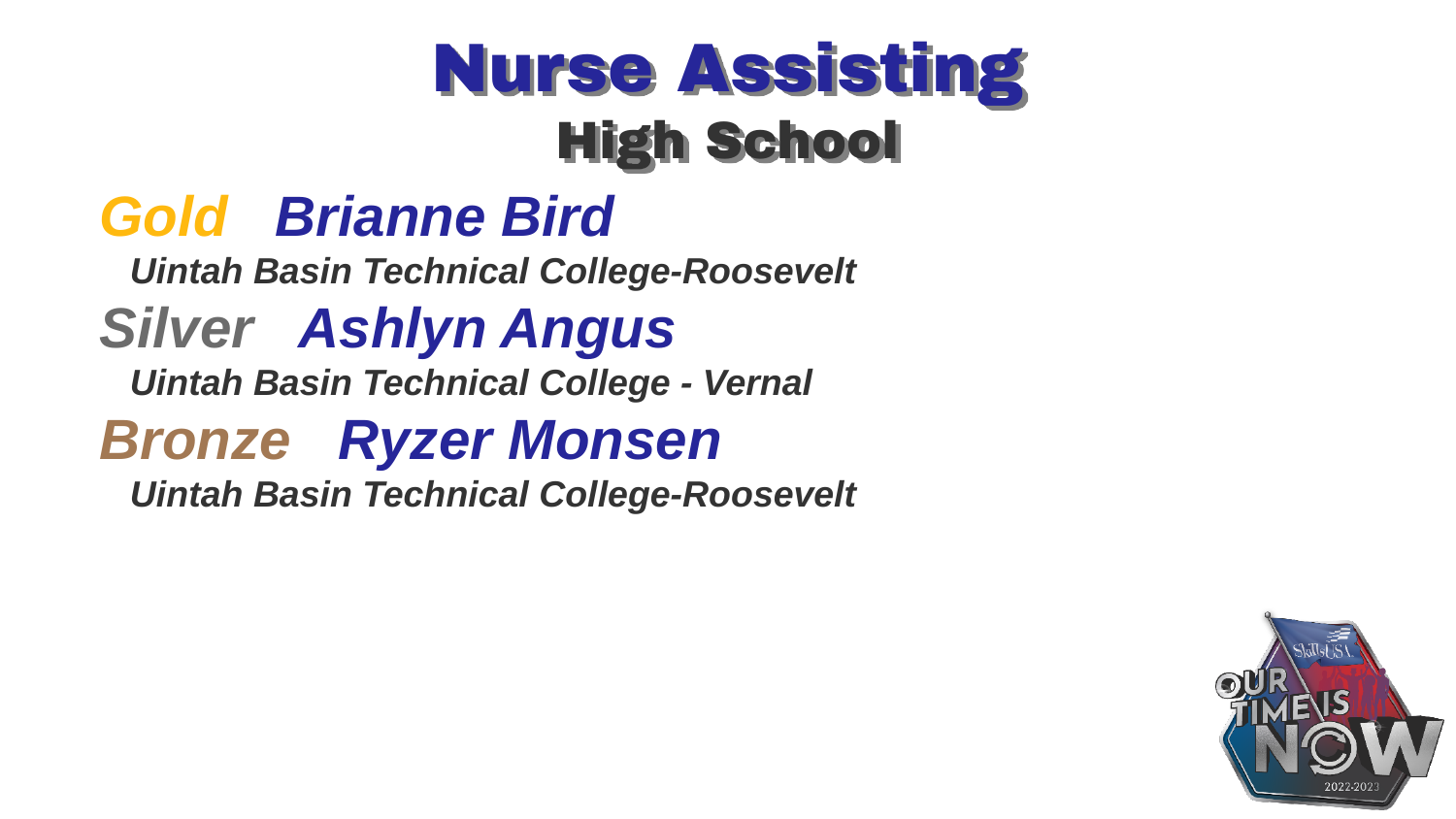

# Nurse Assisting High School
Gold   Brianne Bird
   Uintah Basin Technical College-Roosevelt
Silver   Ashlyn Angus
   Uintah Basin Technical College - Vernal
Bronze   Ryzer Monsen
   Uintah Basin Technical College-Roosevelt